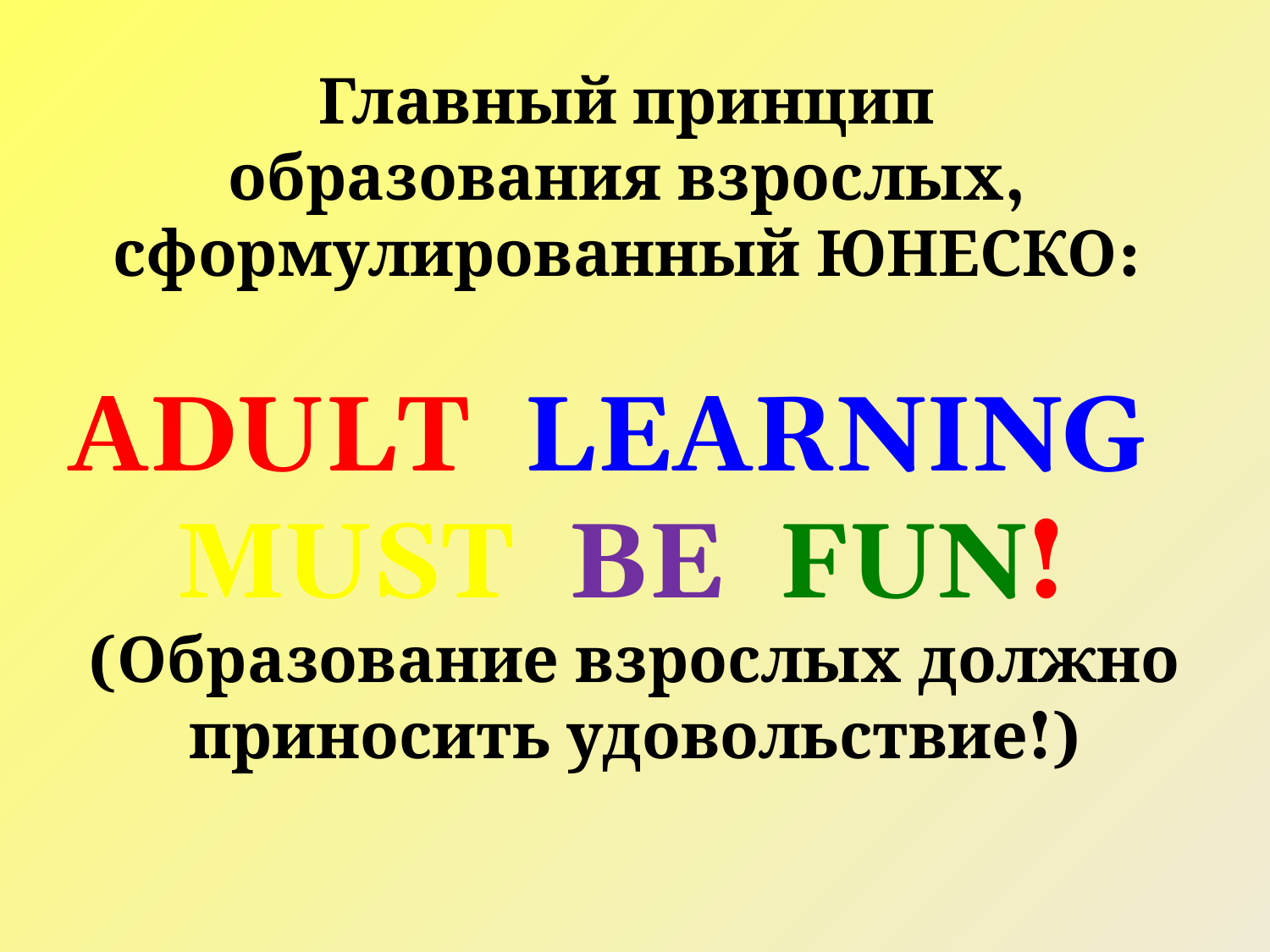

Главный принцип
образования взрослых,  сформулированный ЮНЕСКО:

ADULT  LEARNING
MUST  BE  FUN!
(Образование взрослых должно приносить удовольствие!)